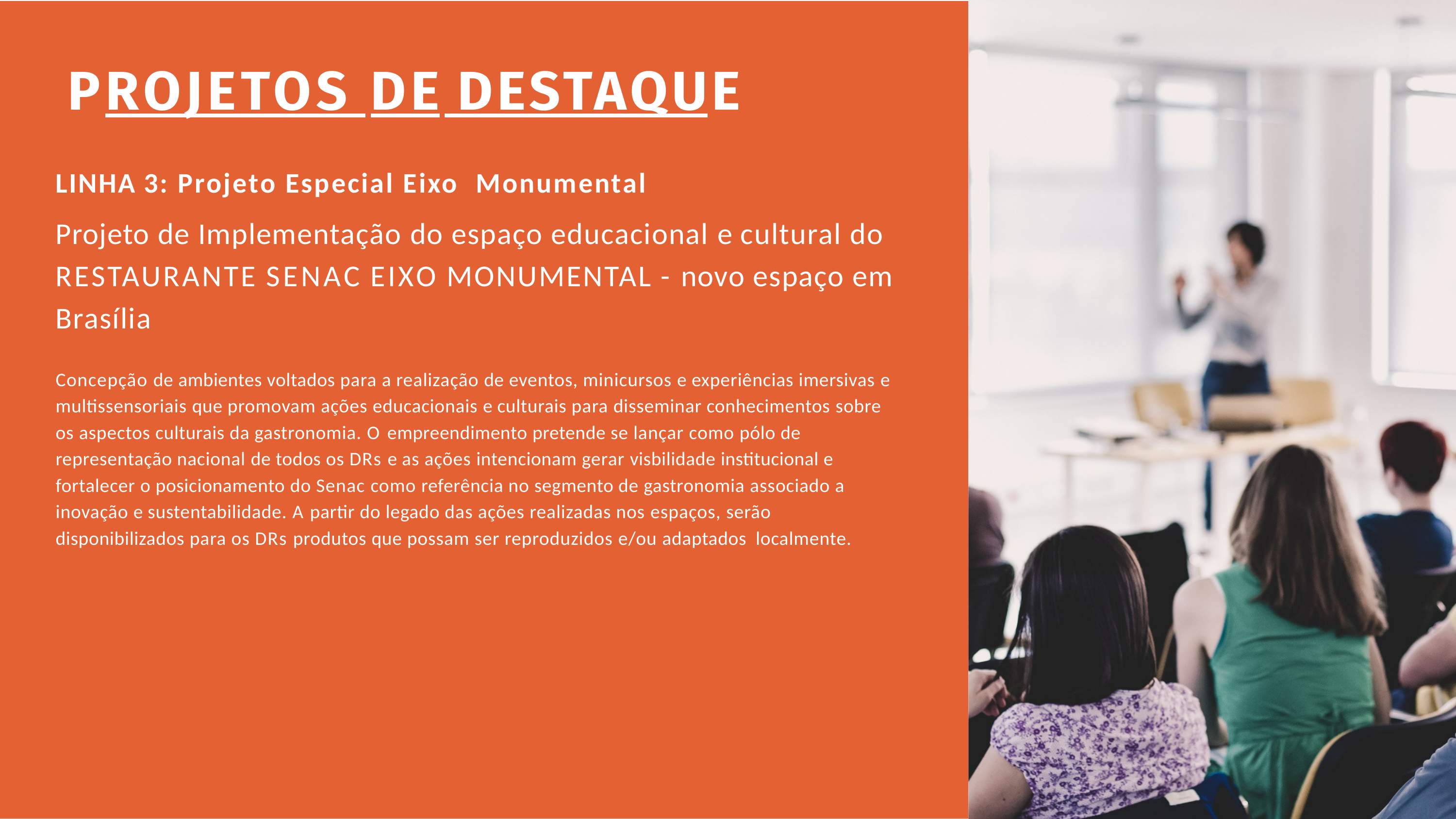

# PROJETOS DE DESTAQUE
LINHA 3: Projeto Especial Eixo  Monumental
Projeto de Implementação do espaço educacional e cultural do  RESTAURANTE SENAC EIXO MONUMENTAL - novo espaço em
Brasília
Concepção de ambientes voltados para a realização de eventos, minicursos e experiências imersivas e  multissensoriais que promovam ações educacionais e culturais para disseminar conhecimentos sobre  os aspectos culturais da gastronomia. O empreendimento pretende se lançar como pólo de  representação nacional de todos os DRs e as ações intencionam gerar visbilidade institucional e  fortalecer o posicionamento do Senac como referência no segmento de gastronomia associado a  inovação e sustentabilidade. A partir do legado das ações realizadas nos espaços, serão  disponibilizados para os DRs produtos que possam ser reproduzidos e/ou adaptados localmente.